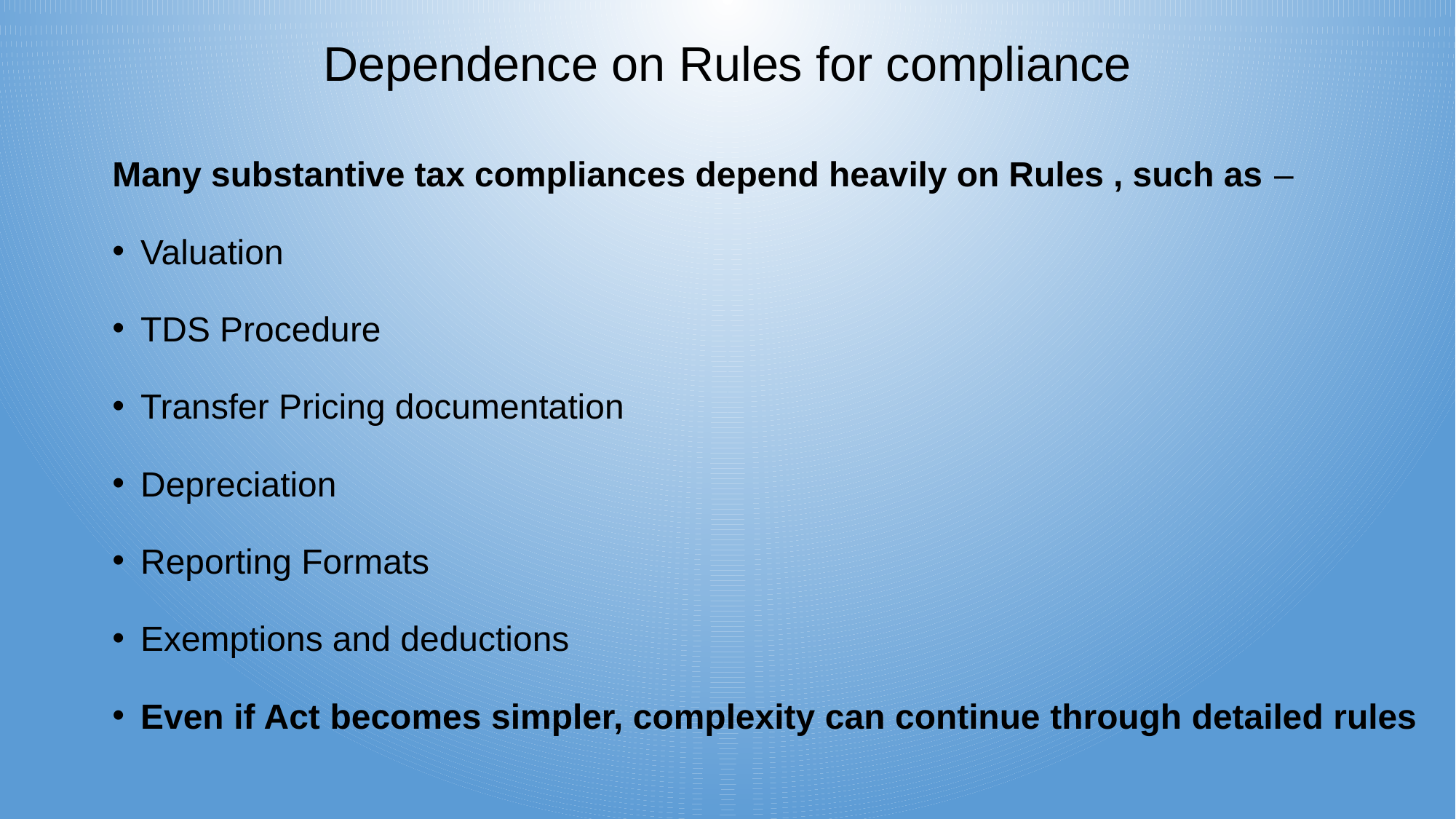

# Dependence on Rules for compliance
Many substantive tax compliances depend heavily on Rules , such as –
Valuation
TDS Procedure
Transfer Pricing documentation
Depreciation
Reporting Formats
Exemptions and deductions
Even if Act becomes simpler, complexity can continue through detailed rules